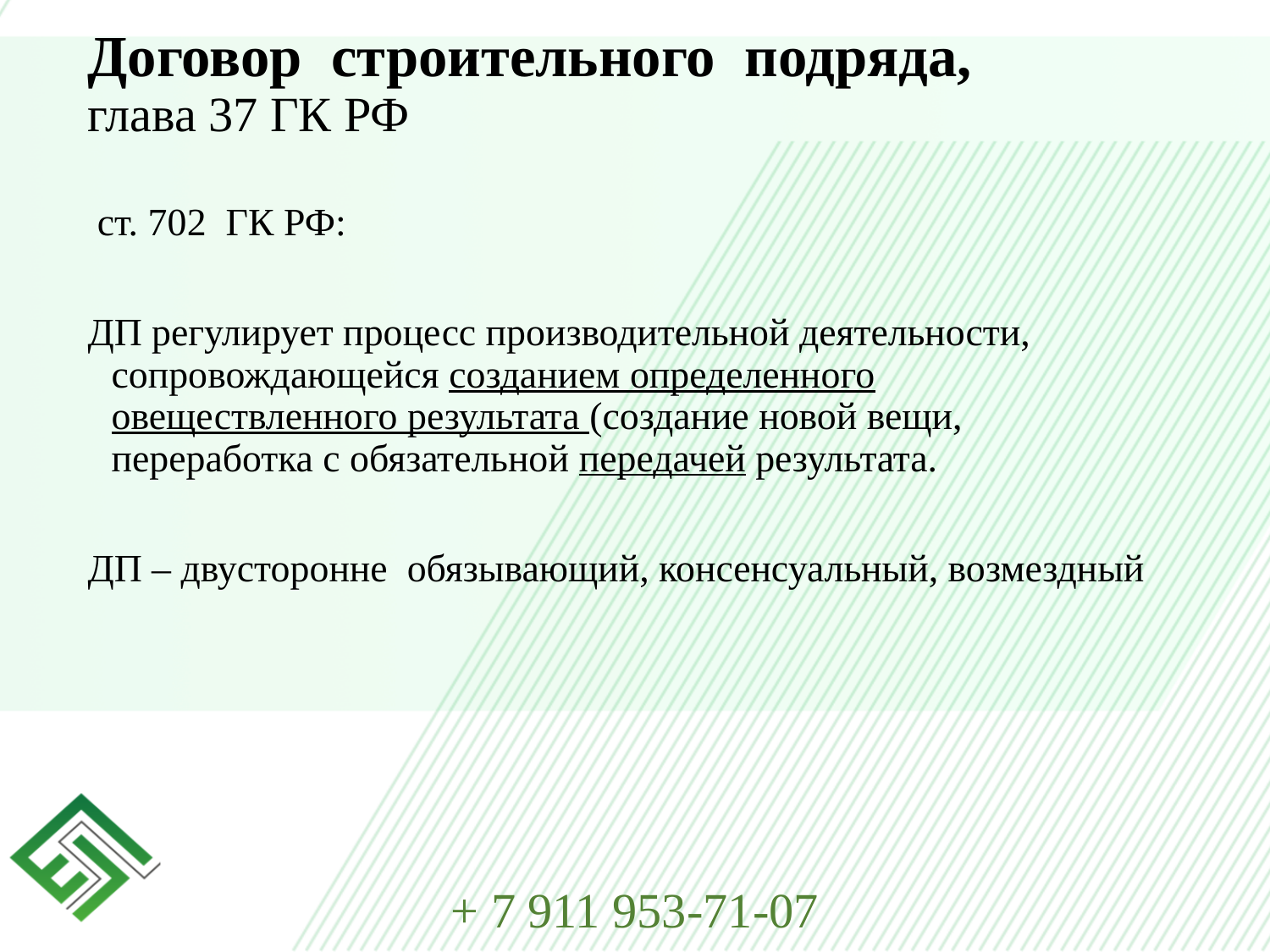

# Договор  строительного  подряда, глава 37 ГК РФ
 ст. 702  ГК РФ:

ДП регулирует процесс производительной деятельности, сопровождающейся созданием определенного овеществленного результата (создание новой вещи, переработка с обязательной передачей результата.

ДП – двусторонне  обязывающий, консенсуальный, возмездный

+ 7 911 953-71-07